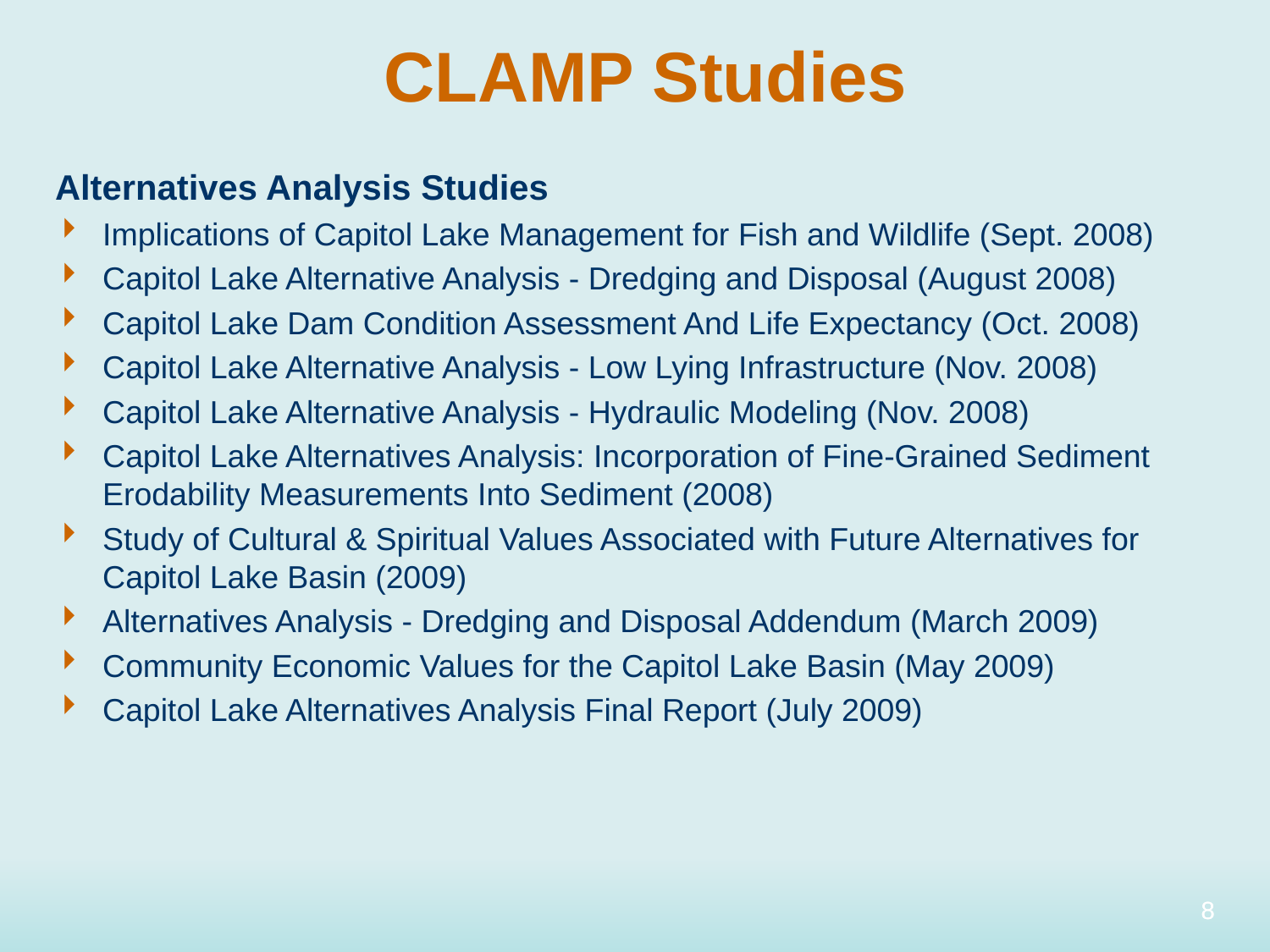

# CLAMP Studies
Alternatives Analysis Studies
Implications of Capitol Lake Management for Fish and Wildlife (Sept. 2008)
Capitol Lake Alternative Analysis - Dredging and Disposal (August 2008)
Capitol Lake Dam Condition Assessment And Life Expectancy (Oct. 2008)
Capitol Lake Alternative Analysis - Low Lying Infrastructure (Nov. 2008)
Capitol Lake Alternative Analysis - Hydraulic Modeling (Nov. 2008)
Capitol Lake Alternatives Analysis: Incorporation of Fine-Grained Sediment Erodability Measurements Into Sediment (2008)
Study of Cultural & Spiritual Values Associated with Future Alternatives for Capitol Lake Basin (2009)
Alternatives Analysis - Dredging and Disposal Addendum (March 2009)
Community Economic Values for the Capitol Lake Basin (May 2009)
Capitol Lake Alternatives Analysis Final Report (July 2009)